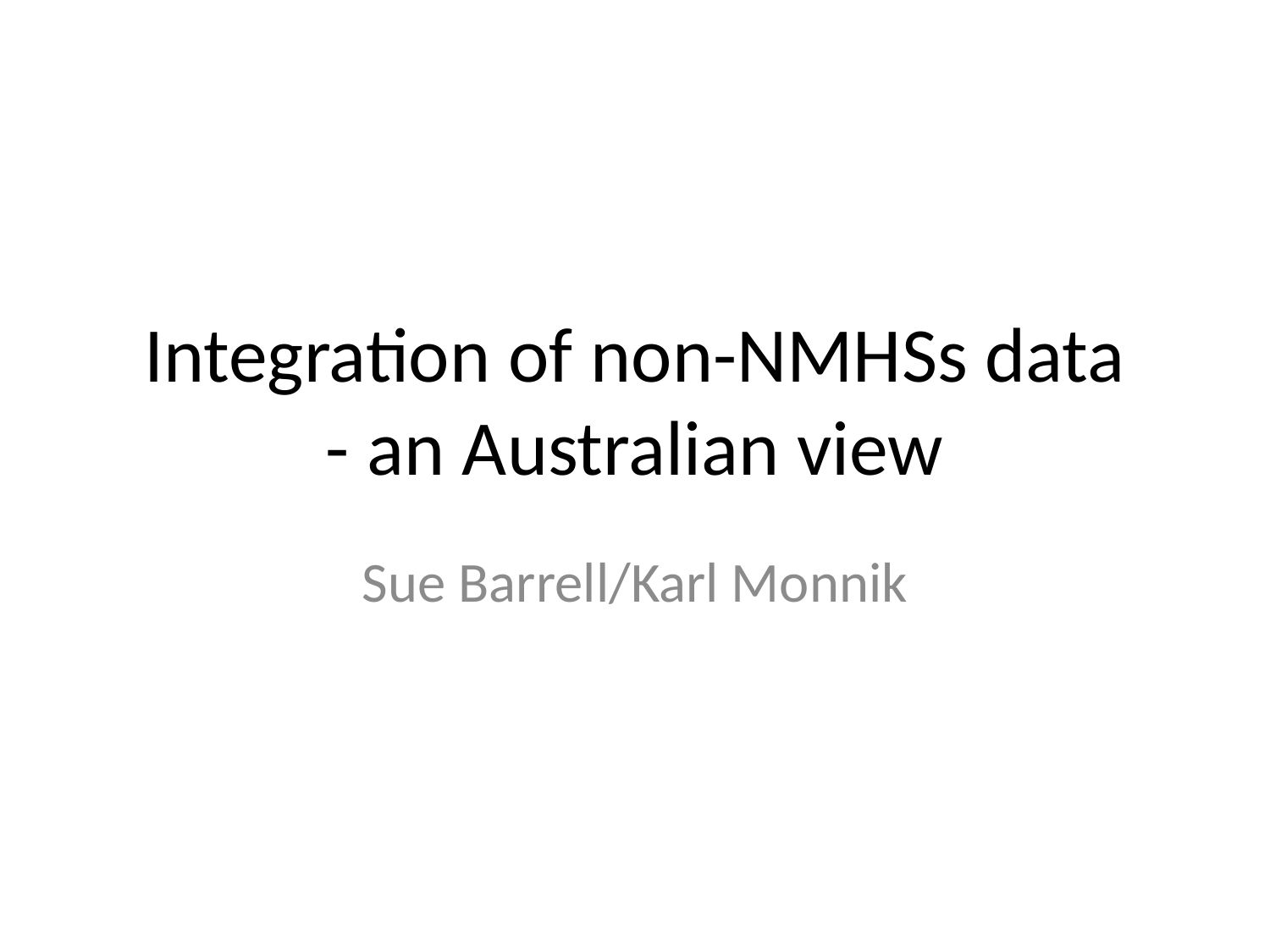

# Integration of non-NMHSs data - an Australian view
Sue Barrell/Karl Monnik